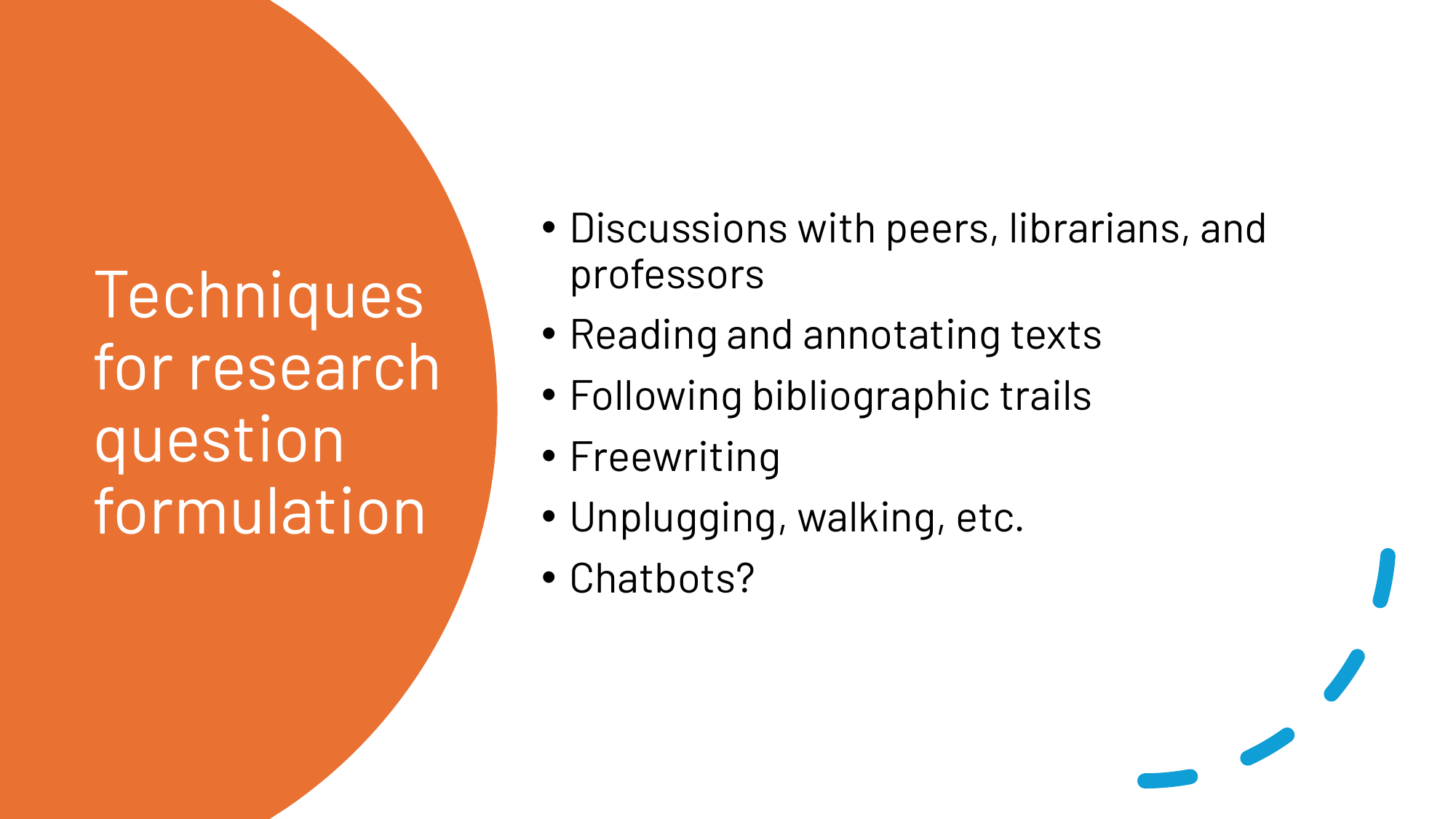

Discussions with peers, librarians, and professors
Reading and annotating texts
Following bibliographic trails
Freewriting
Unplugging, walking, etc.
Chatbots?
# Techniques for research question formulation